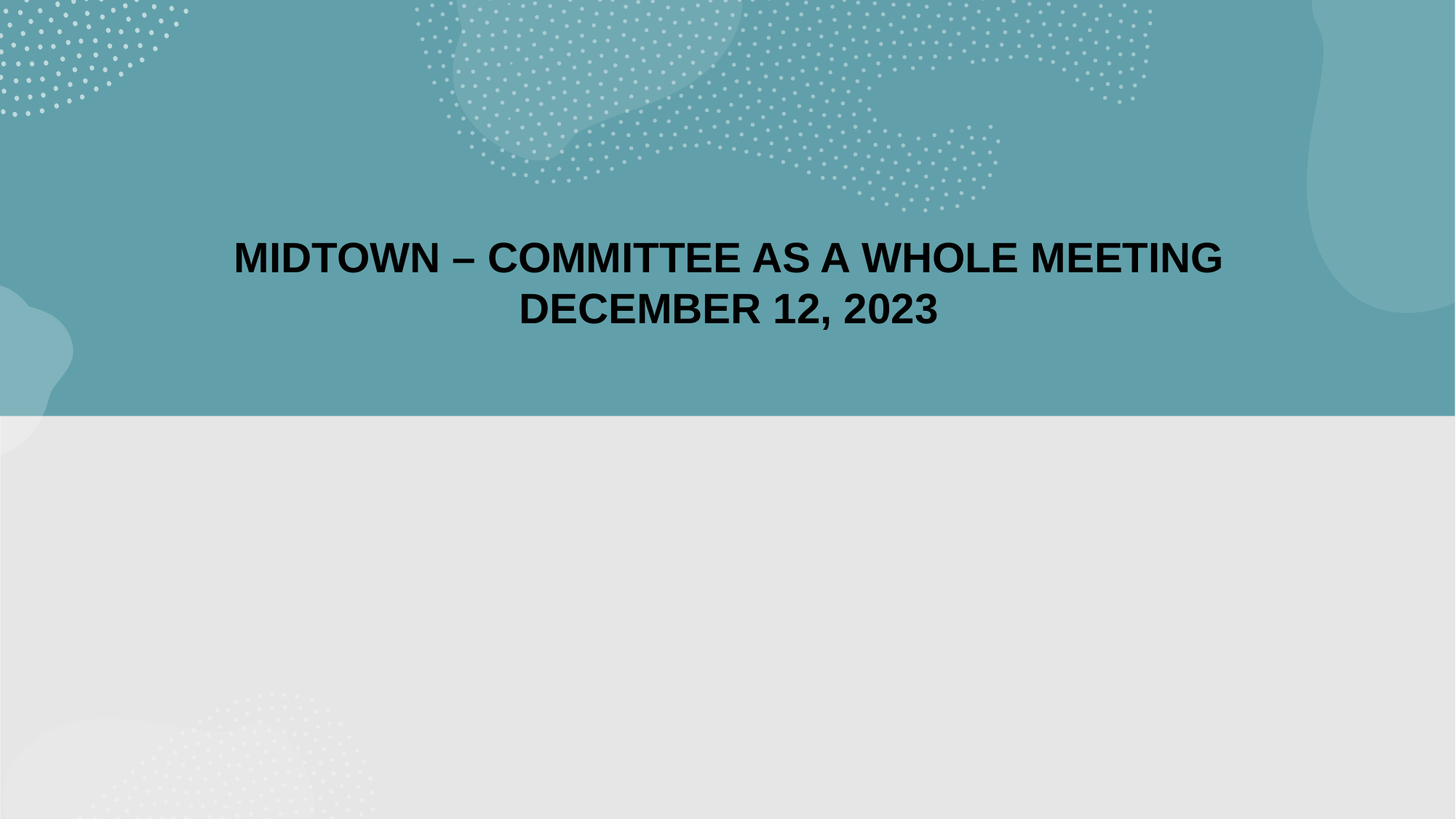

MIDTOWN – COMMITTEE AS A WHOLE MEETING
DECEMBER 12, 2023